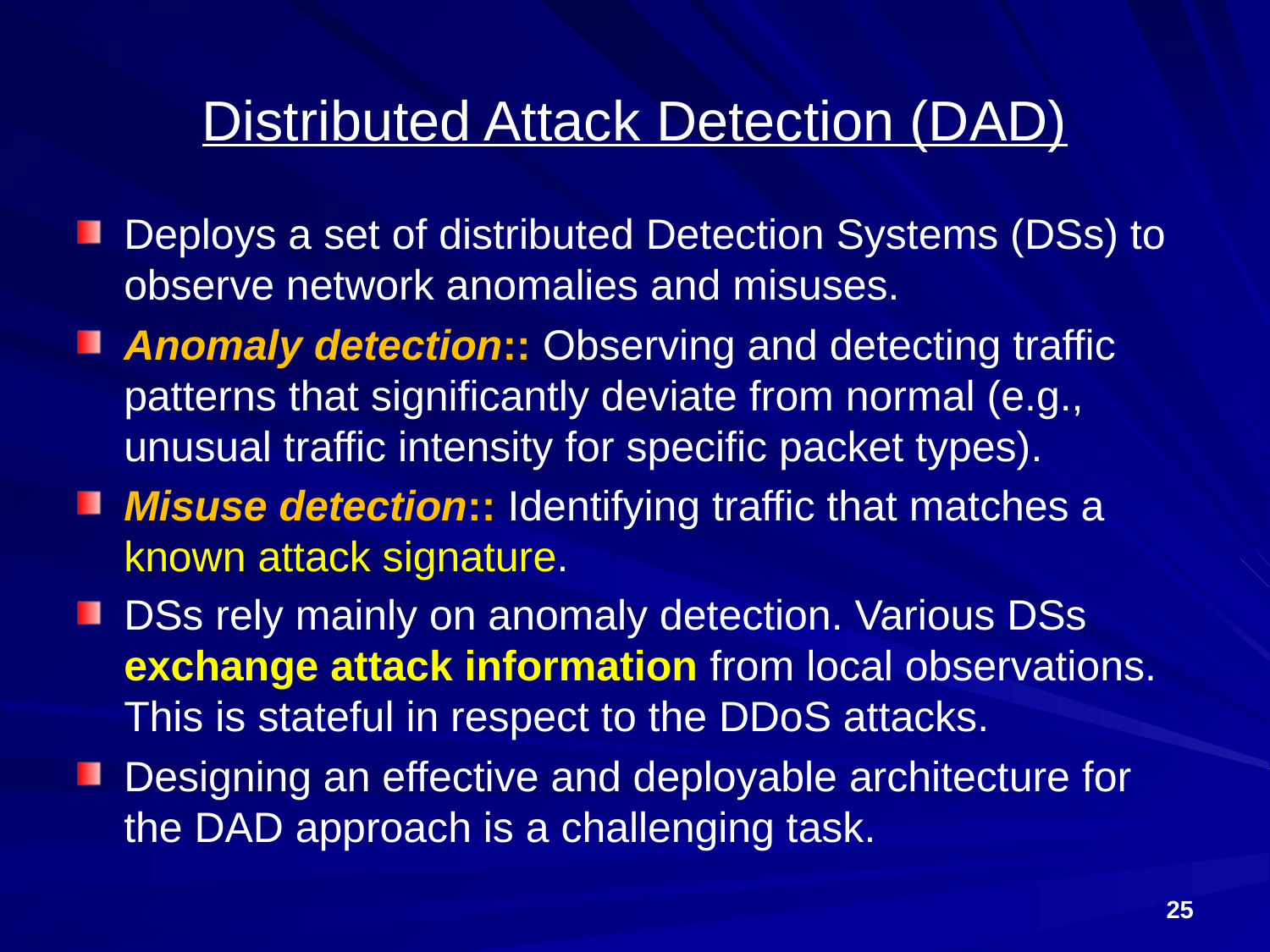

# Distributed Attack Detection (DAD)
Deploys a set of distributed Detection Systems (DSs) to observe network anomalies and misuses.
Anomaly detection:: Observing and detecting traffic patterns that significantly deviate from normal (e.g., unusual traffic intensity for specific packet types).
Misuse detection:: Identifying traffic that matches a known attack signature.
DSs rely mainly on anomaly detection. Various DSs exchange attack information from local observations. This is stateful in respect to the DDoS attacks.
Designing an effective and deployable architecture for the DAD approach is a challenging task.
25